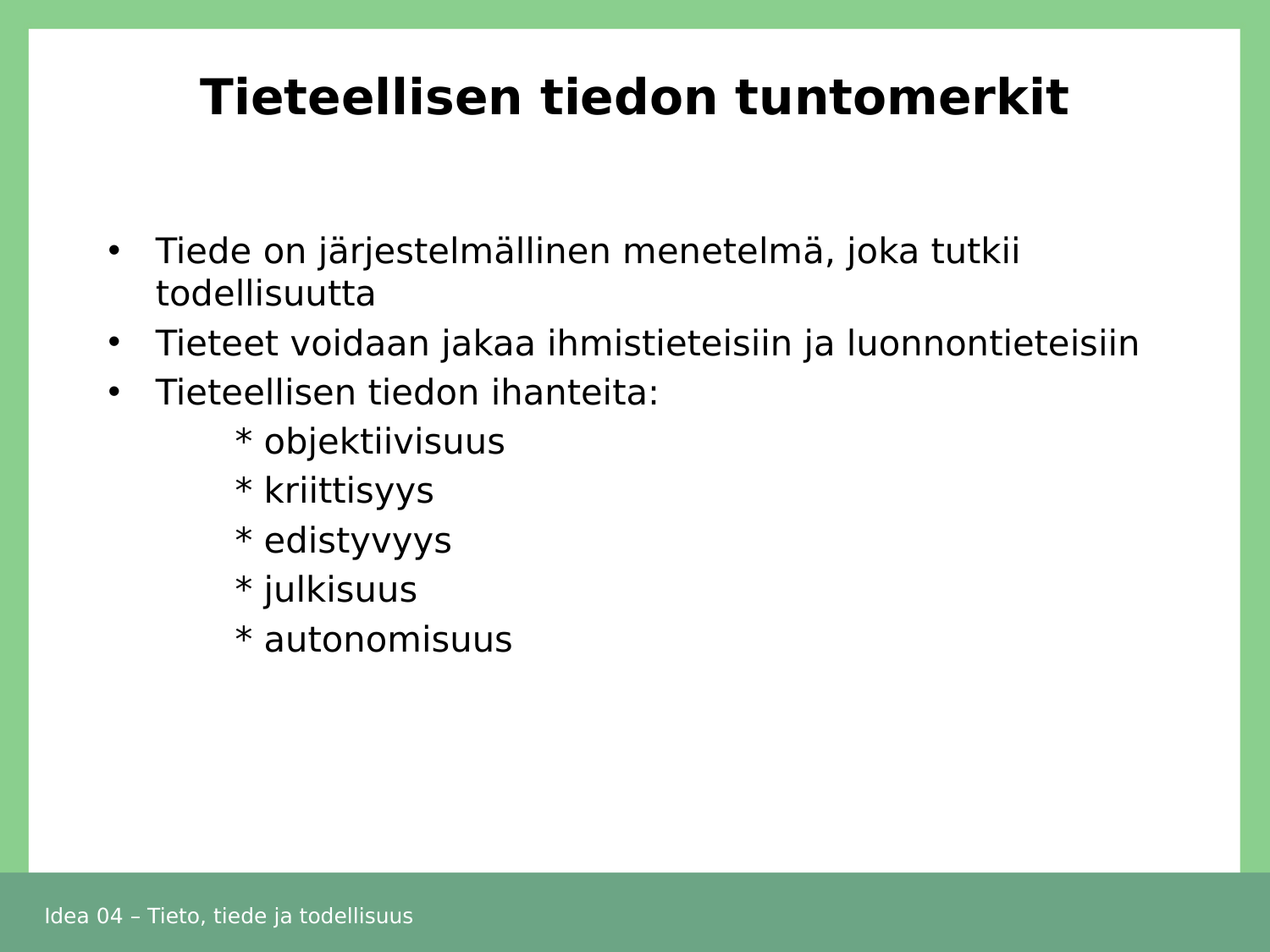

# Tieteellisen tiedon tuntomerkit
Tiede on järjestelmällinen menetelmä, joka tutkii todellisuutta
Tieteet voidaan jakaa ihmistieteisiin ja luonnontieteisiin
Tieteellisen tiedon ihanteita:
	* objektiivisuus
	* kriittisyys
	* edistyvyys
	* julkisuus
	* autonomisuus